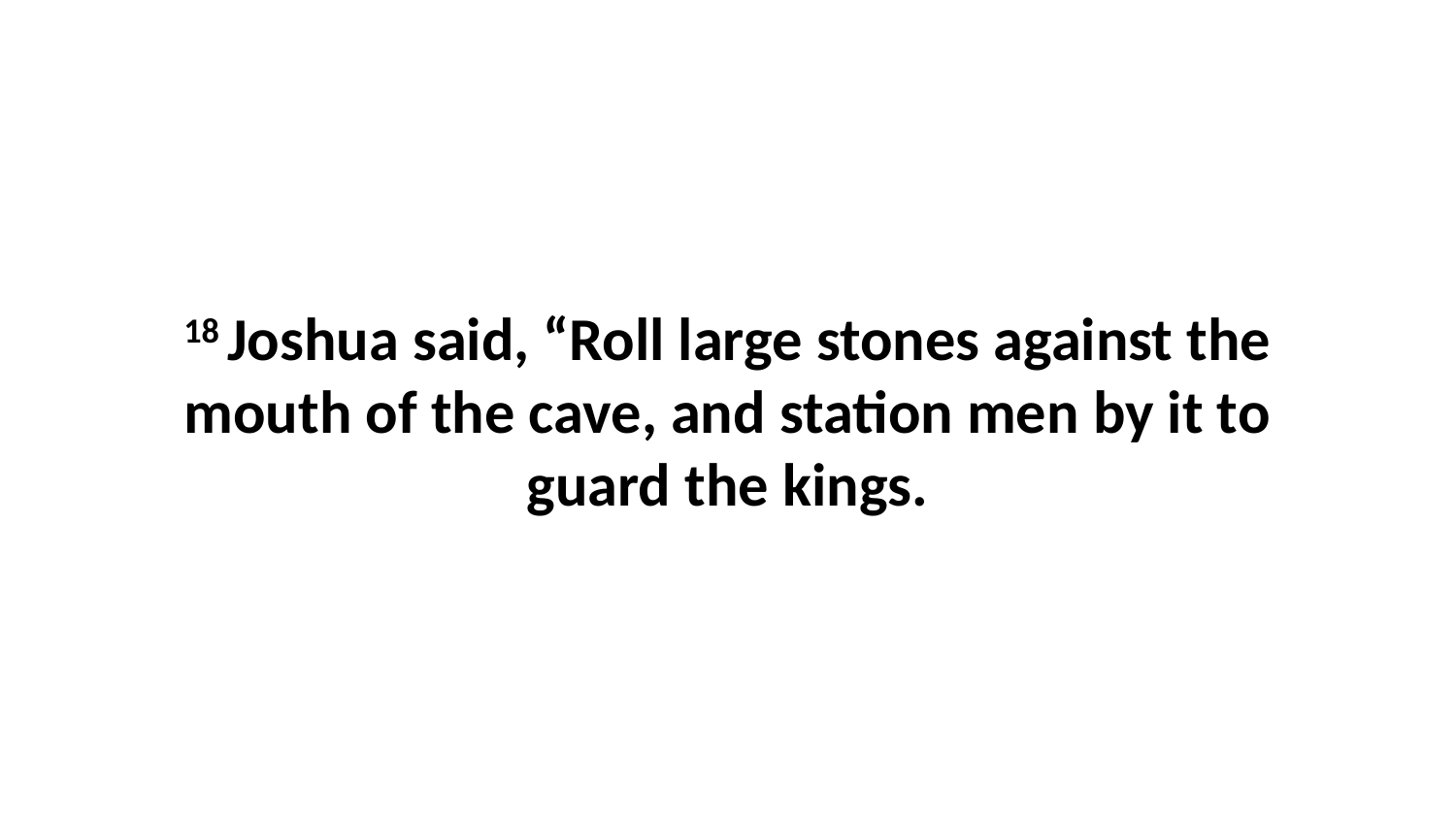

18 Joshua said, “Roll large stones against the mouth of the cave, and station men by it to guard the kings.